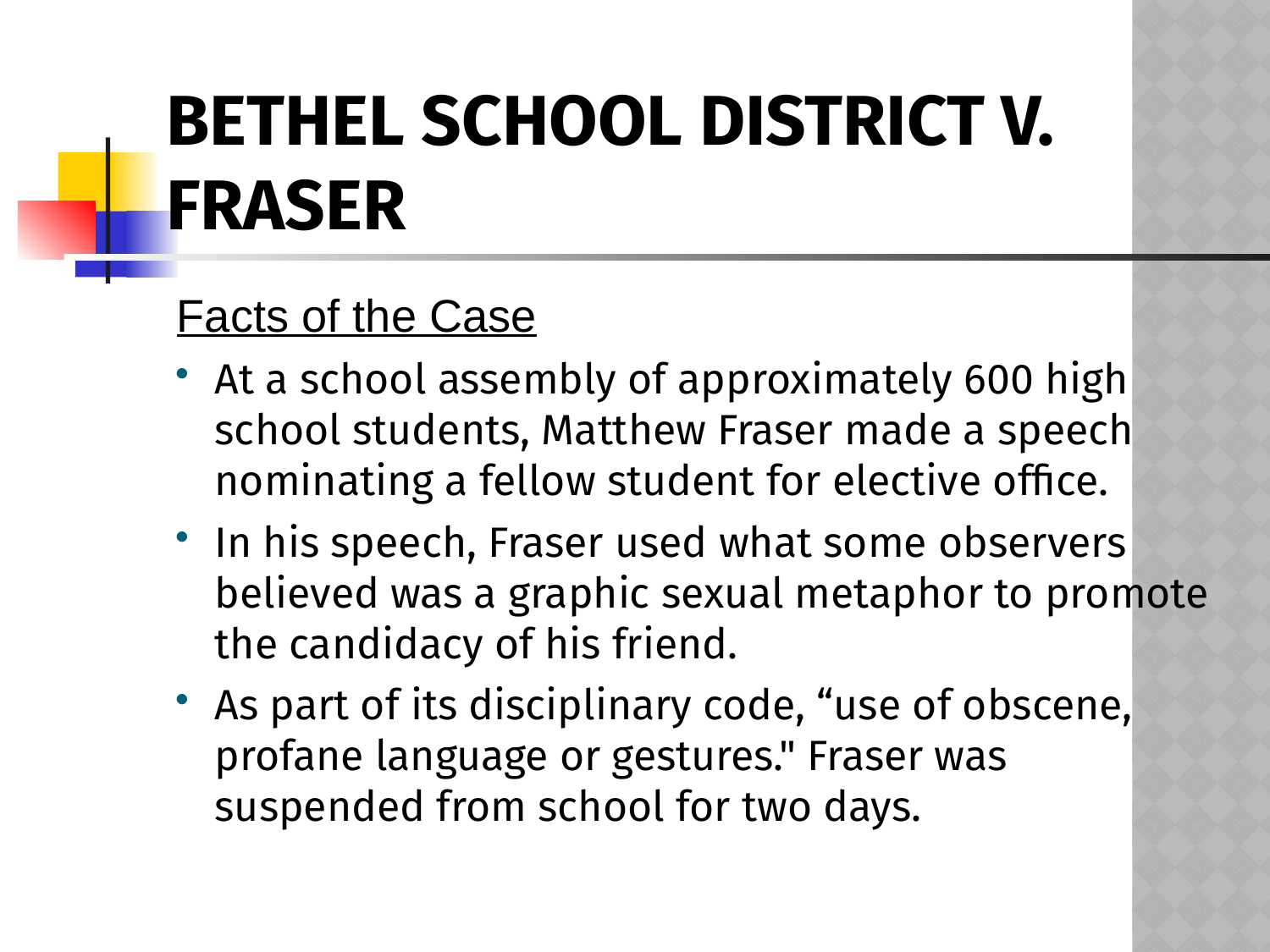

# Bethel School District v. Fraser

Facts of the Case
At a school assembly of approximately 600 high school students, Matthew Fraser made a speech nominating a fellow student for elective office.
In his speech, Fraser used what some observers believed was a graphic sexual metaphor to promote the candidacy of his friend.
As part of its disciplinary code, “use of obscene, profane language or gestures." Fraser was suspended from school for two days.